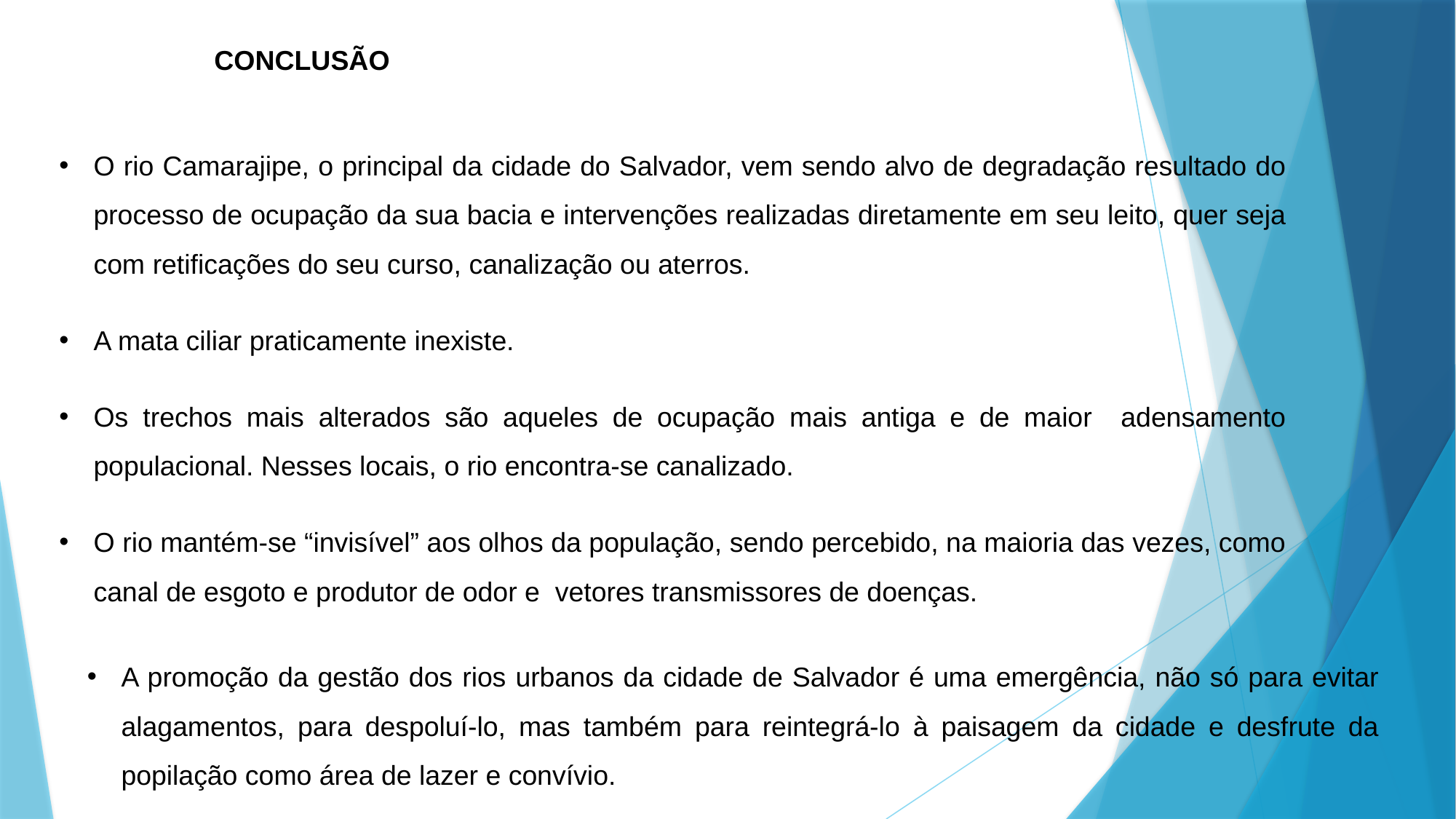

CONCLUSÃO
O rio Camarajipe, o principal da cidade do Salvador, vem sendo alvo de degradação resultado do processo de ocupação da sua bacia e intervenções realizadas diretamente em seu leito, quer seja com retificações do seu curso, canalização ou aterros.

A mata ciliar praticamente inexiste.

Os trechos mais alterados são aqueles de ocupação mais antiga e de maior  adensamento populacional. Nesses locais, o rio encontra-se canalizado.

O rio mantém-se “invisível” aos olhos da população, sendo percebido, na maioria das vezes, como canal de esgoto e produtor de odor e  vetores transmissores de doenças.
A promoção da gestão dos rios urbanos da cidade de Salvador é uma emergência, não só para evitar alagamentos, para despoluí-lo, mas também para reintegrá-lo à paisagem da cidade e desfrute da popilação como área de lazer e convívio.